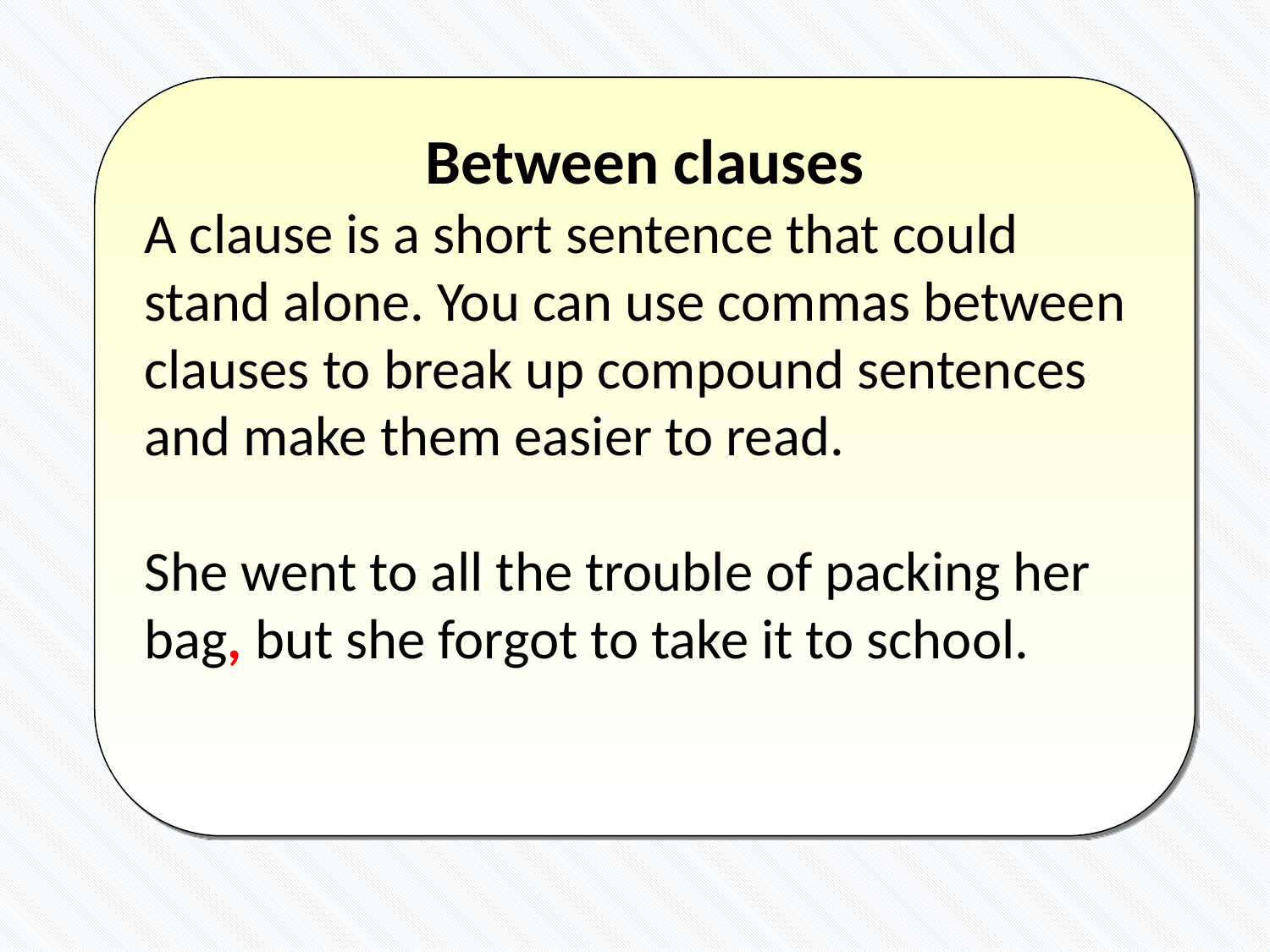

Between clauses
A clause is a short sentence that could stand alone. You can use commas between clauses to break up compound sentences and make them easier to read.

She went to all the trouble of packing her bag, but she forgot to take it to school.